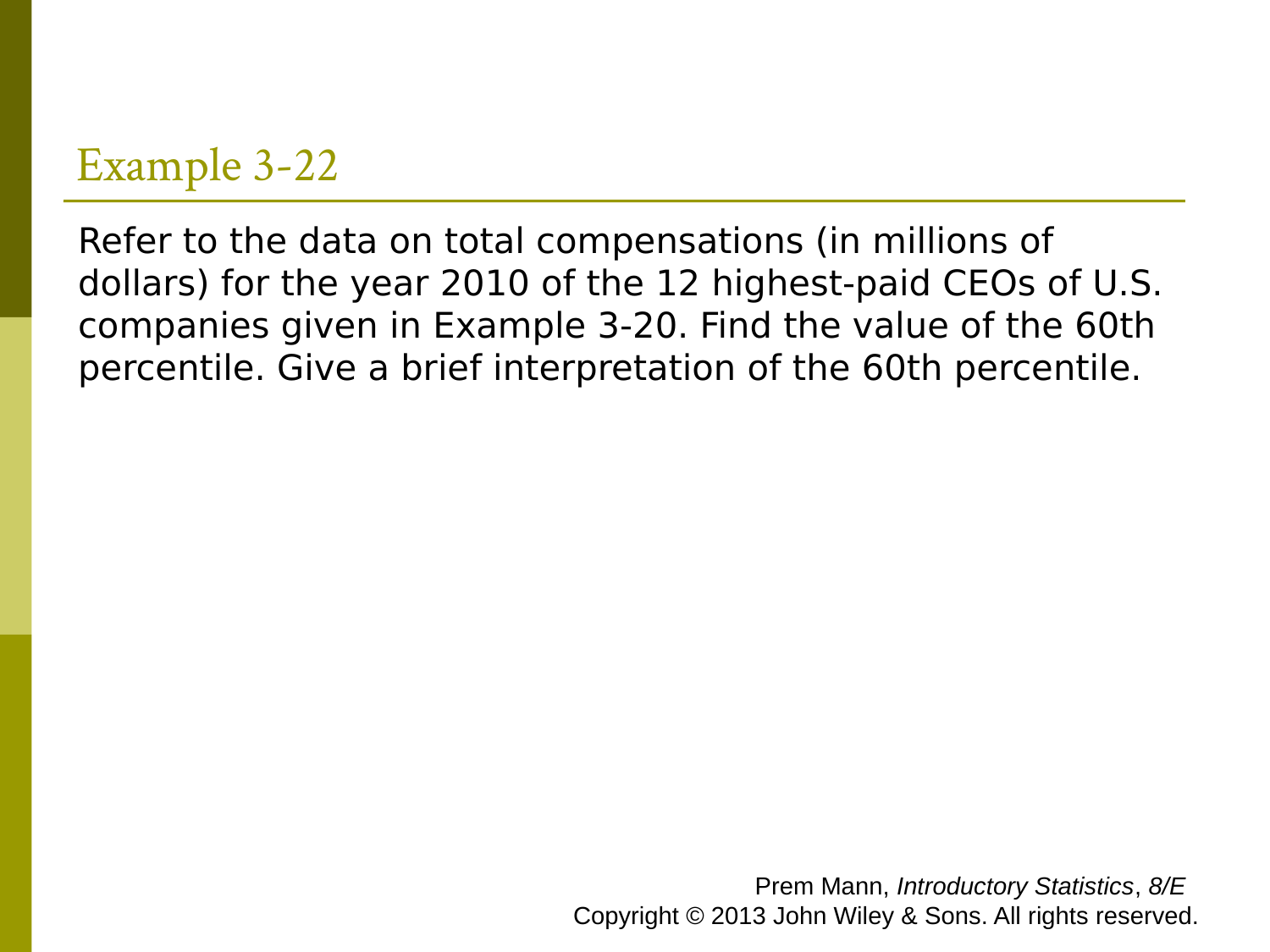

# Example 3-22
Refer to the data on total compensations (in millions of dollars) for the year 2010 of the 12 highest-paid CEOs of U.S. companies given in Example 3-20. Find the value of the 60th percentile. Give a brief interpretation of the 60th percentile.
                          Prem Mann, Introductory Statistics, 8/E Copyright © 2013 John Wiley & Sons. All rights reserved.